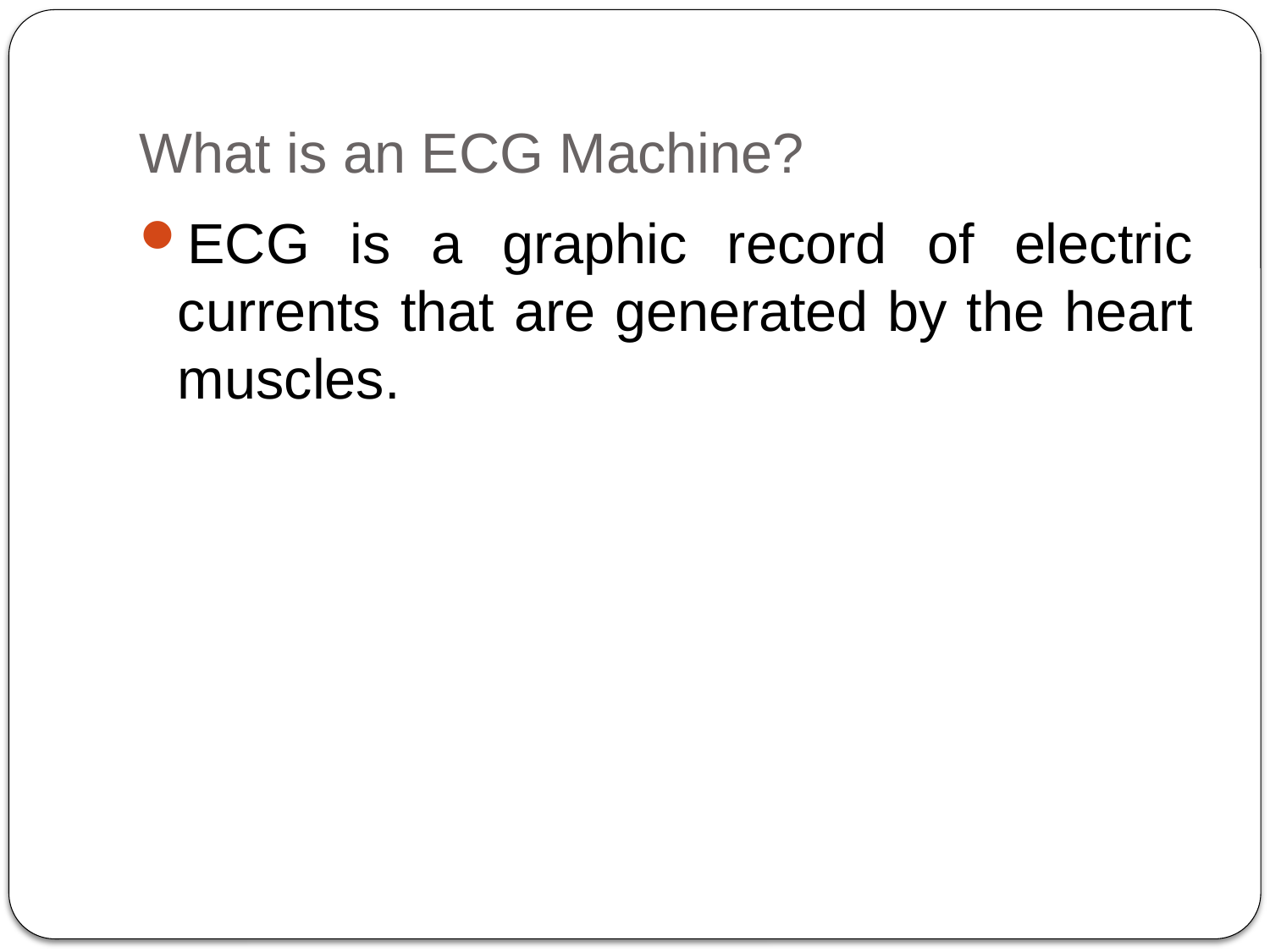

# What is an ECG Machine?
ECG is a graphic record of electric currents that are generated by the heart muscles.